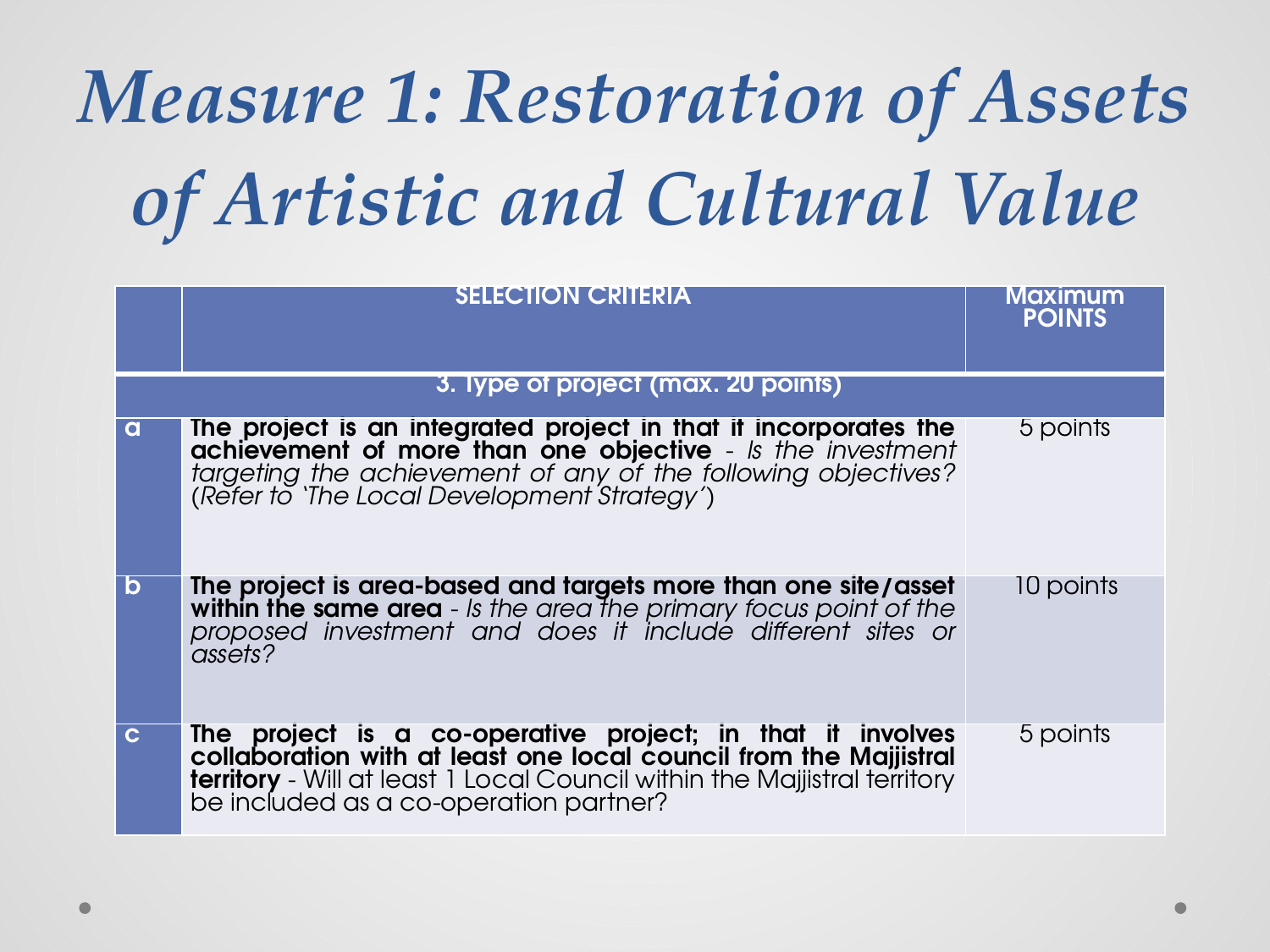

Measure 1: Restoration of Assets of Artistic and Cultural Value
|  | SELECTION CRITERIA | Maximum POINTS |
| --- | --- | --- |
| 3. Type of project (max. 20 points) |  |  |
| a | The project is an integrated project in that it incorporates the achievement of more than one objective - Is the investment targeting the achievement of any of the following objectives? (Refer to ‘The Local Development Strategy’) | 5 points |
| b | The project is area-based and targets more than one site/asset within the same area - Is the area the primary focus point of the proposed investment and does it include different sites or assets? | 10 points |
| c | The project is a co-operative project; in that it involves collaboration with at least one local council from the Majjistral territory - Will at least 1 Local Council within the Majjistral territory be included as a co-operation partner? | 5 points |